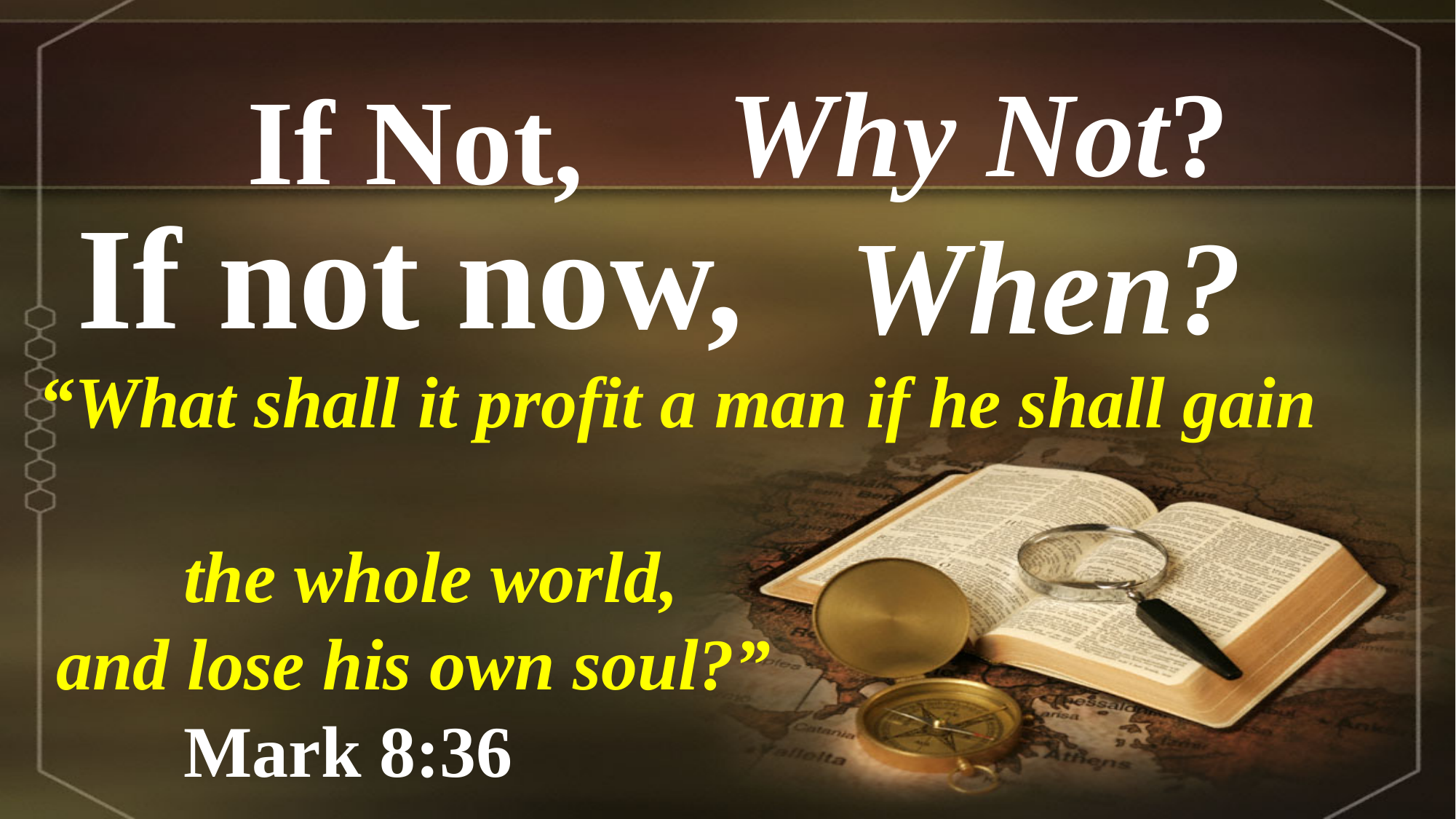

Why Not?
If Not,
If not now,
When?
“What shall it profit a man if he shall gain
        the whole world,
 and lose his own soul?”
        Mark 8:36